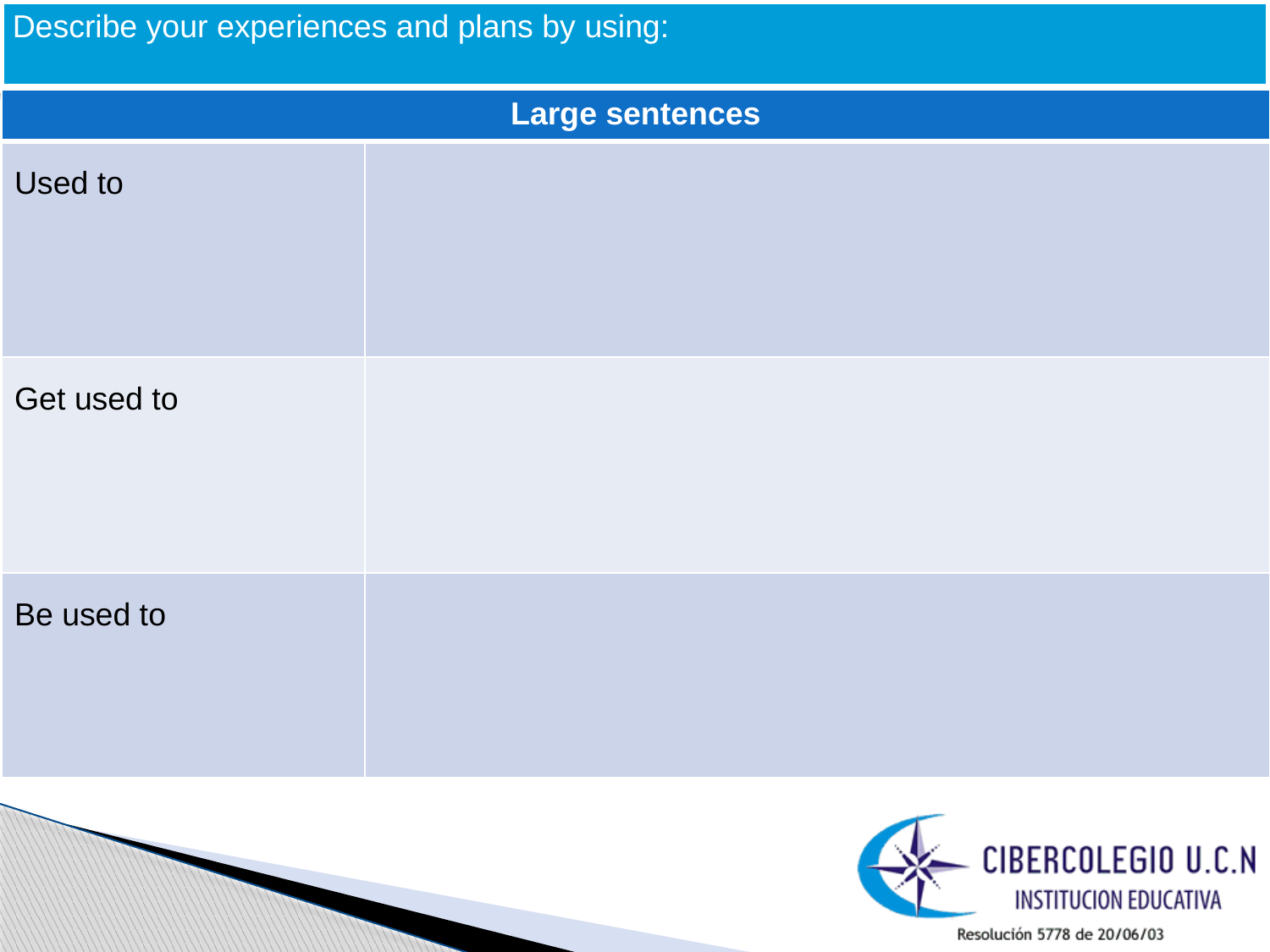

Describe your experiences and plans by using:

| Large sentences |  |
| --- | --- |
| Used to |  |
| Get used to |  |
| Be used to |  |